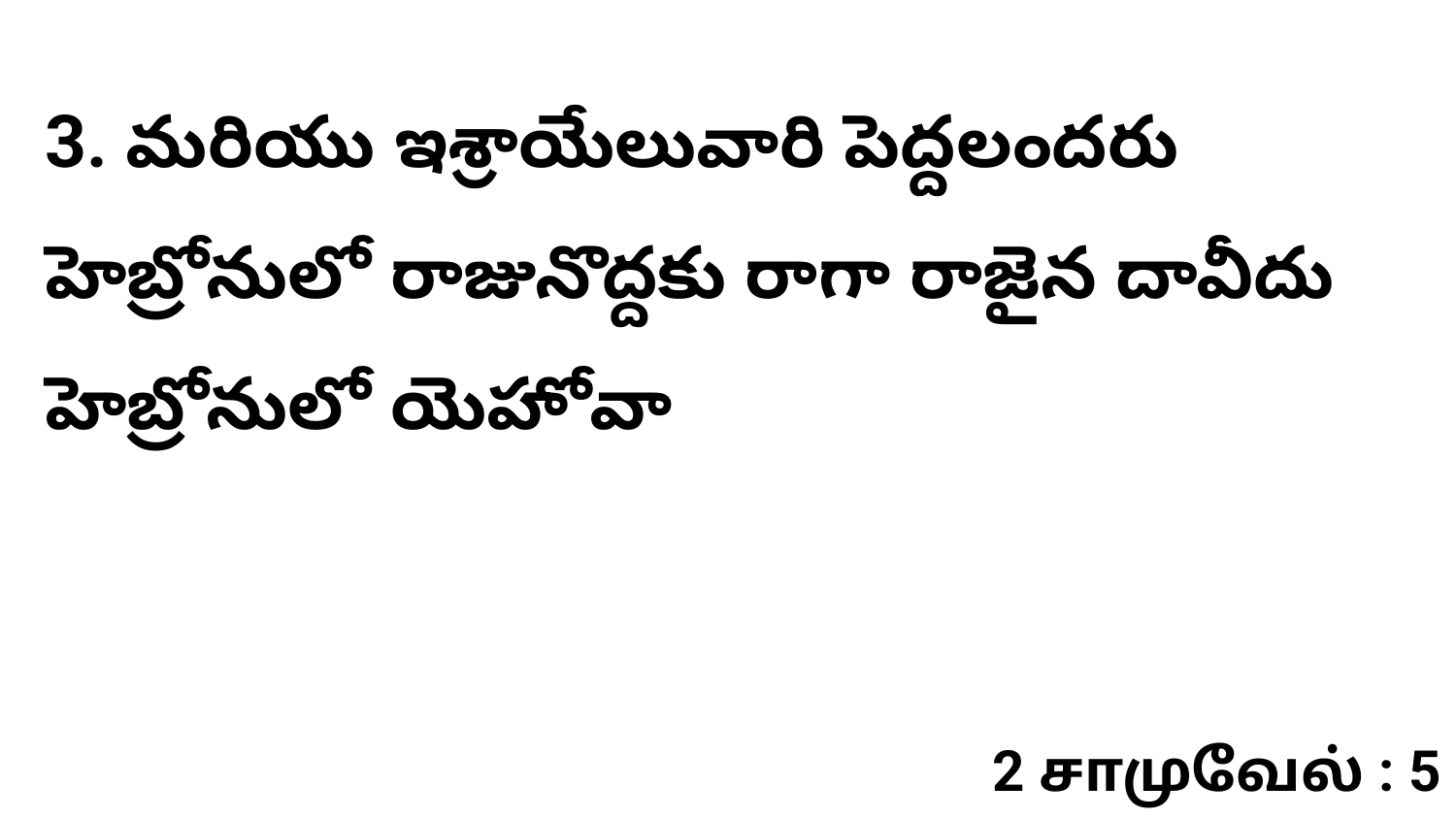

3. మరియు ఇశ్రాయేలువారి పెద్దలందరు హెబ్రోనులో రాజునొద్దకు రాగా రాజైన దావీదు హెబ్రోనులో యెహోవా
2 சாமுவேல் : 5